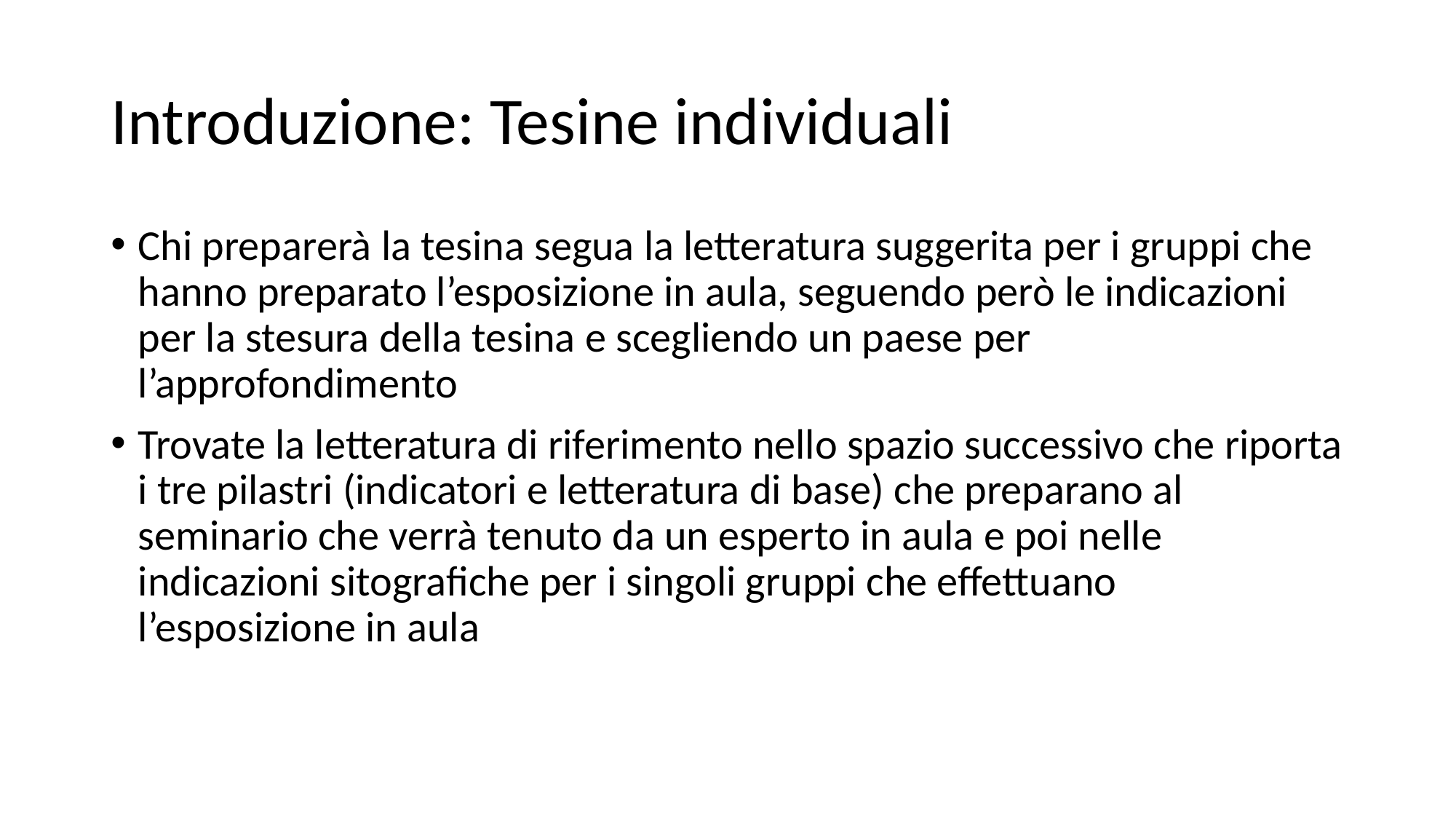

# Introduzione: Tesine individuali
Chi preparerà la tesina segua la letteratura suggerita per i gruppi che hanno preparato l’esposizione in aula, seguendo però le indicazioni per la stesura della tesina e scegliendo un paese per l’approfondimento
Trovate la letteratura di riferimento nello spazio successivo che riporta i tre pilastri (indicatori e letteratura di base) che preparano al seminario che verrà tenuto da un esperto in aula e poi nelle indicazioni sitografiche per i singoli gruppi che effettuano l’esposizione in aula